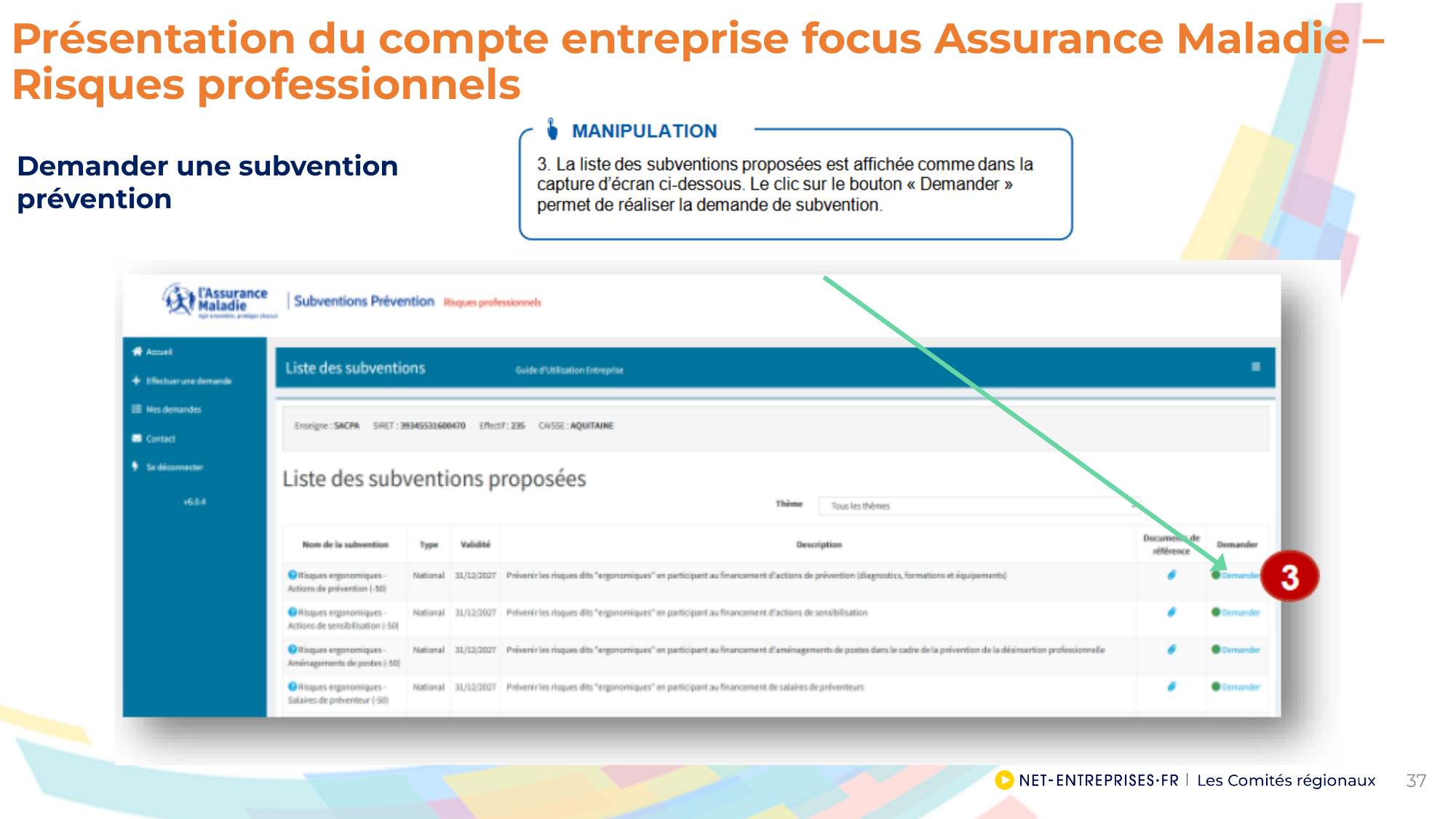

# Présentation du compte entreprise focus Assurance Maladie – Risques professionnels

Demander une subvention prévention

37